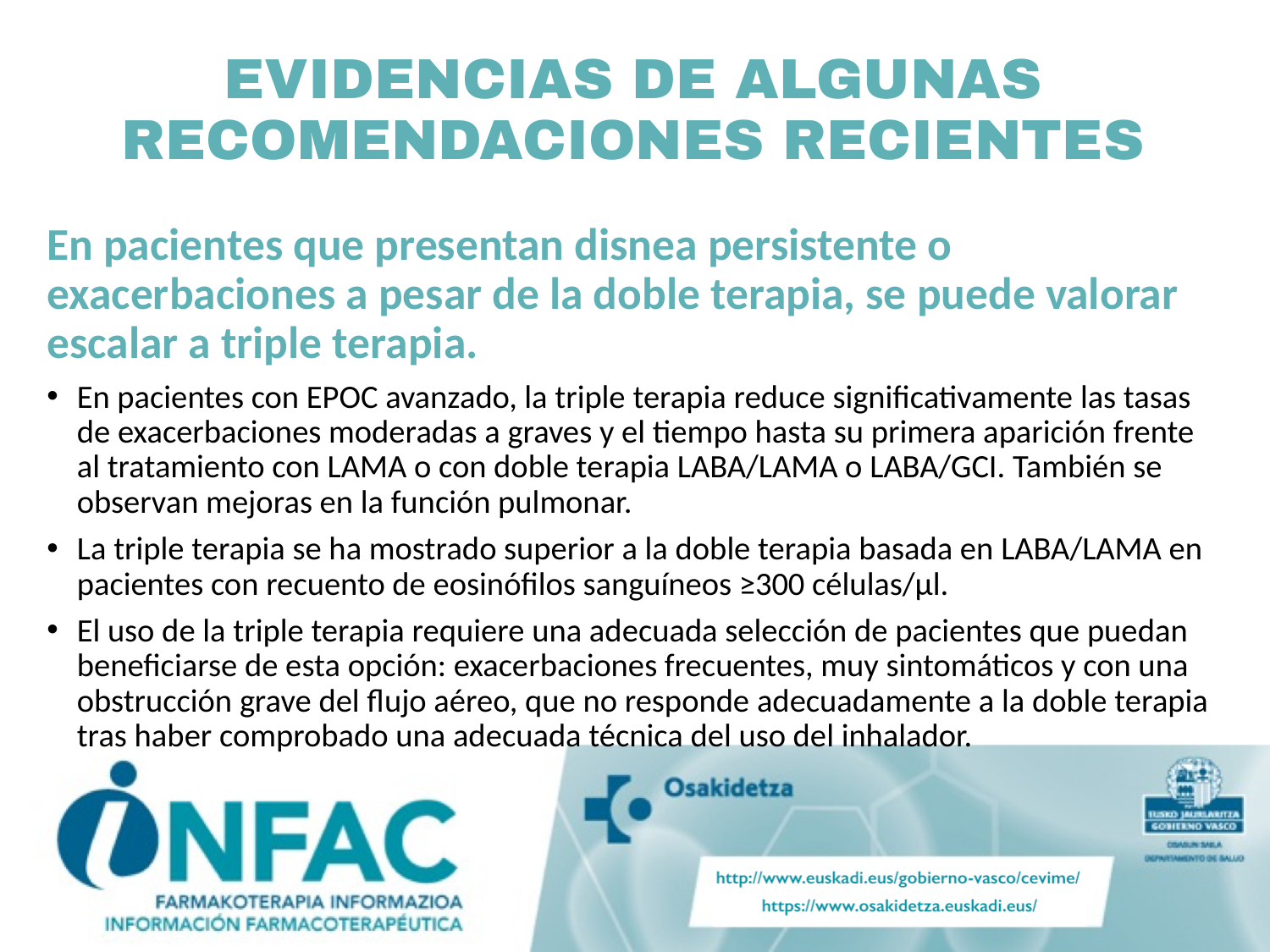

# EVIDENCIAS DE ALGUNAS RECOMENDACIONES RECIENTES
En pacientes que presentan disnea persistente o exacerbaciones a pesar de la doble terapia, se puede valorar escalar a triple terapia.
En pacientes con EPOC avanzado, la triple terapia reduce significativamente las tasas de exacerbaciones moderadas a graves y el tiempo hasta su primera aparición frente al tratamiento con LAMA o con doble terapia LABA/LAMA o LABA/GCI. También se observan mejoras en la función pulmonar.
La triple terapia se ha mostrado superior a la doble terapia basada en LABA/LAMA en pacientes con recuento de eosinófilos sanguíneos ≥300 células/μl.
El uso de la triple terapia requiere una adecuada selección de pacientes que puedan beneficiarse de esta opción: exacerbaciones frecuentes, muy sintomáticos y con una obstrucción grave del flujo aéreo, que no responde adecuadamente a la doble terapia tras haber comprobado una adecuada técnica del uso del inhalador.